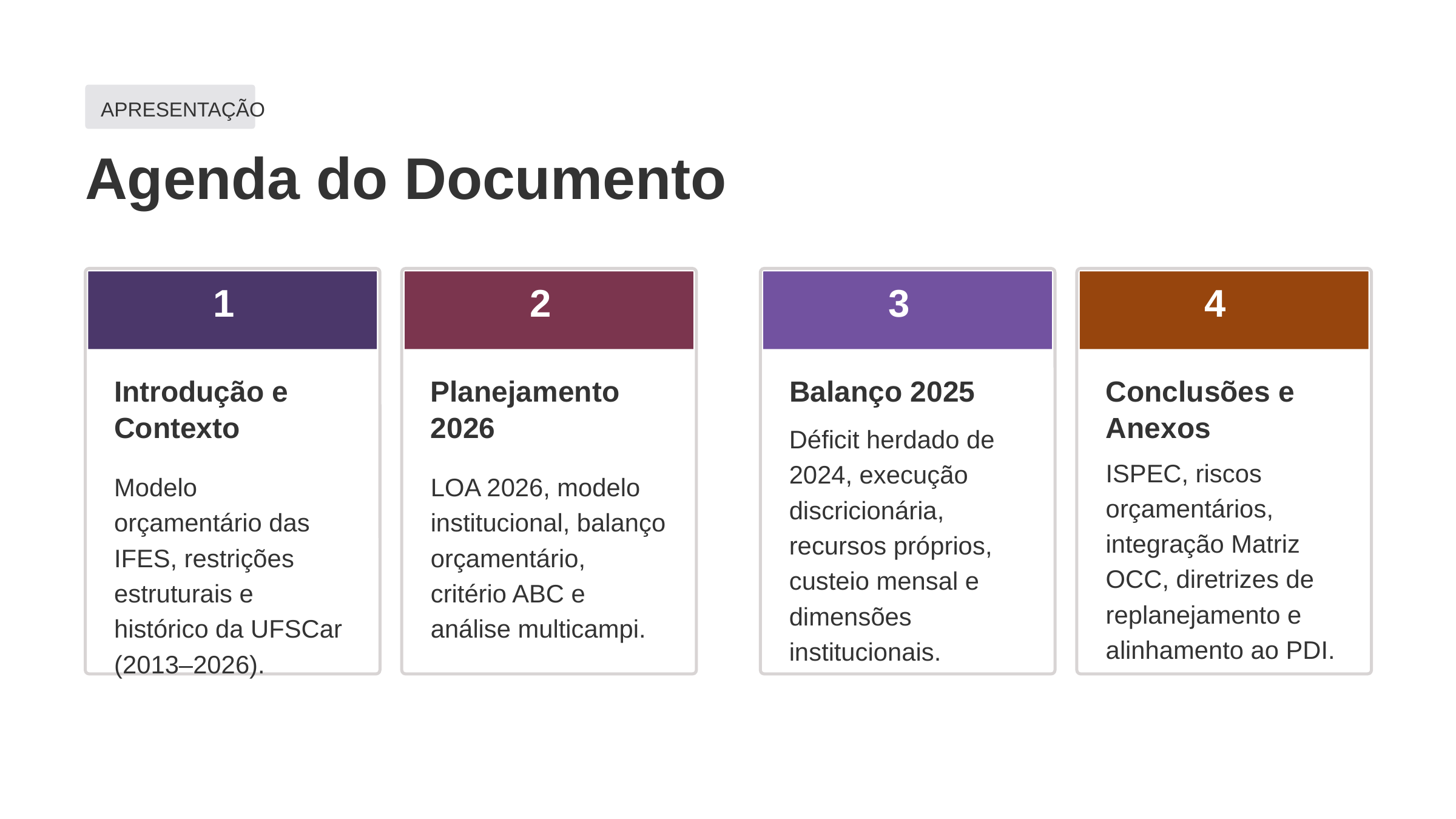

APRESENTAÇÃO
Agenda do Documento

1
2
3
4
Introdução e Contexto
Planejamento 2026
Balanço 2025
Conclusões e Anexos
Déficit herdado de 2024, execução discricionária, recursos próprios, custeio mensal e dimensões institucionais.
ISPEC, riscos orçamentários, integração Matriz OCC, diretrizes de replanejamento e alinhamento ao PDI.
Modelo orçamentário das IFES, restrições estruturais e histórico da UFSCar (2013–2026).
LOA 2026, modelo institucional, balanço orçamentário, critério ABC e análise multicampi.